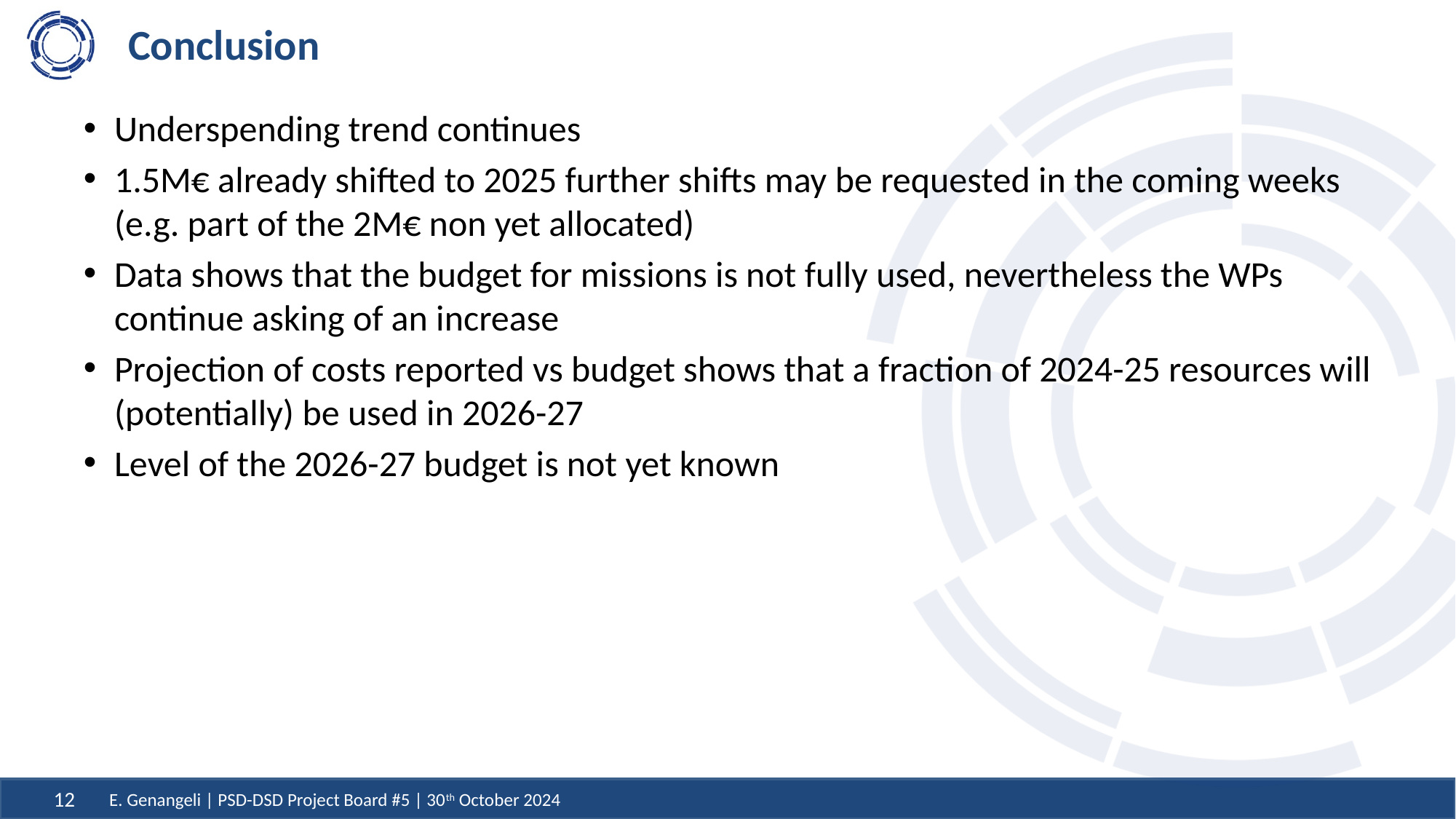

# Conclusion
Underspending trend continues
1.5M€ already shifted to 2025 further shifts may be requested in the coming weeks (e.g. part of the 2M€ non yet allocated)
Data shows that the budget for missions is not fully used, nevertheless the WPs continue asking of an increase
Projection of costs reported vs budget shows that a fraction of 2024-25 resources will (potentially) be used in 2026-27
Level of the 2026-27 budget is not yet known

E. Genangeli | PSD-DSD Project Board #5 | 30th October 2024
12